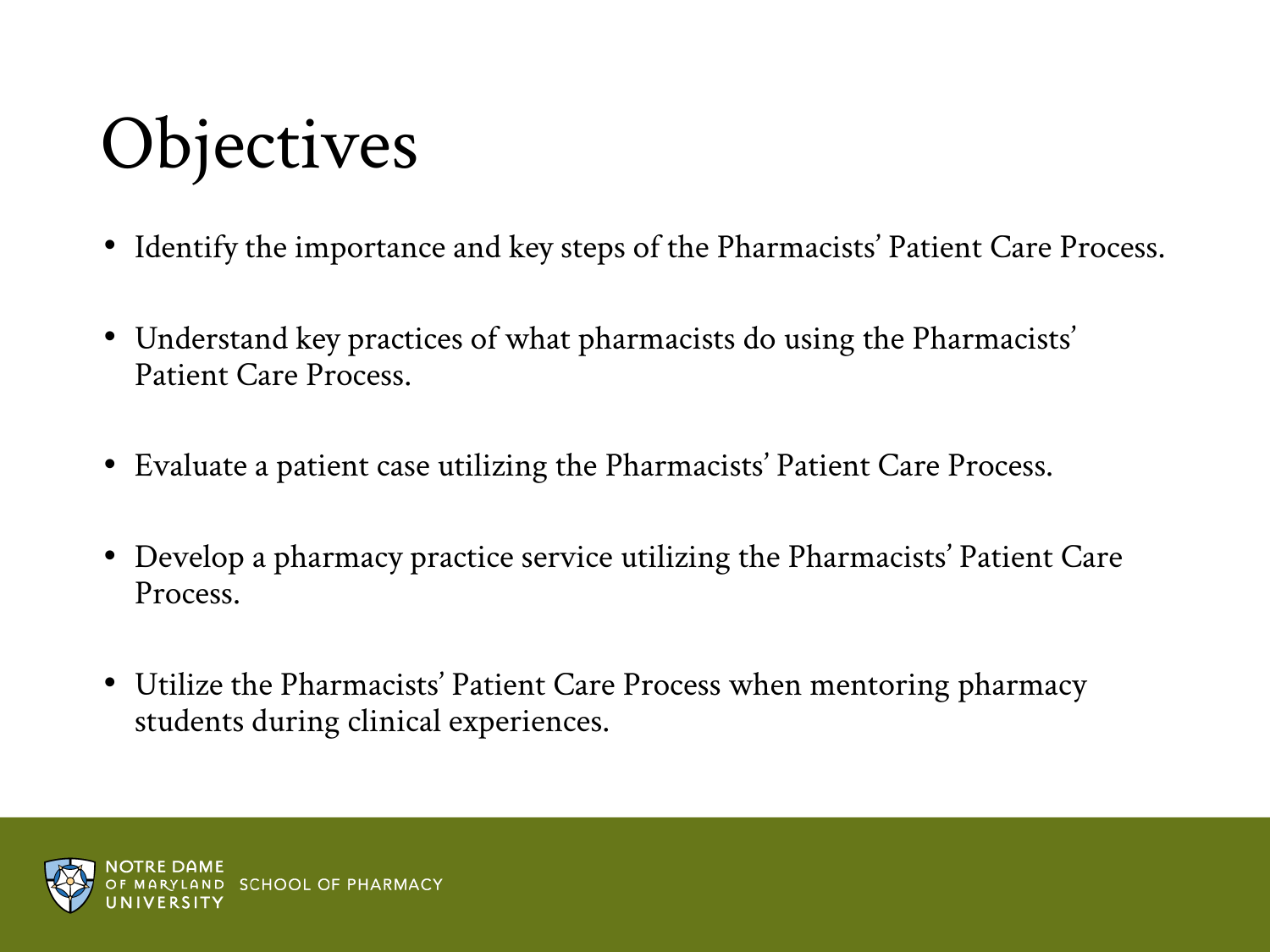

# Objectives
Identify the importance and key steps of the Pharmacists’ Patient Care Process.

Understand key practices of what pharmacists do using the Pharmacists’ Patient Care Process.

Evaluate a patient case utilizing the Pharmacists’ Patient Care Process.

Develop a pharmacy practice service utilizing the Pharmacists’ Patient Care Process.

Utilize the Pharmacists’ Patient Care Process when mentoring pharmacy students during clinical experiences.